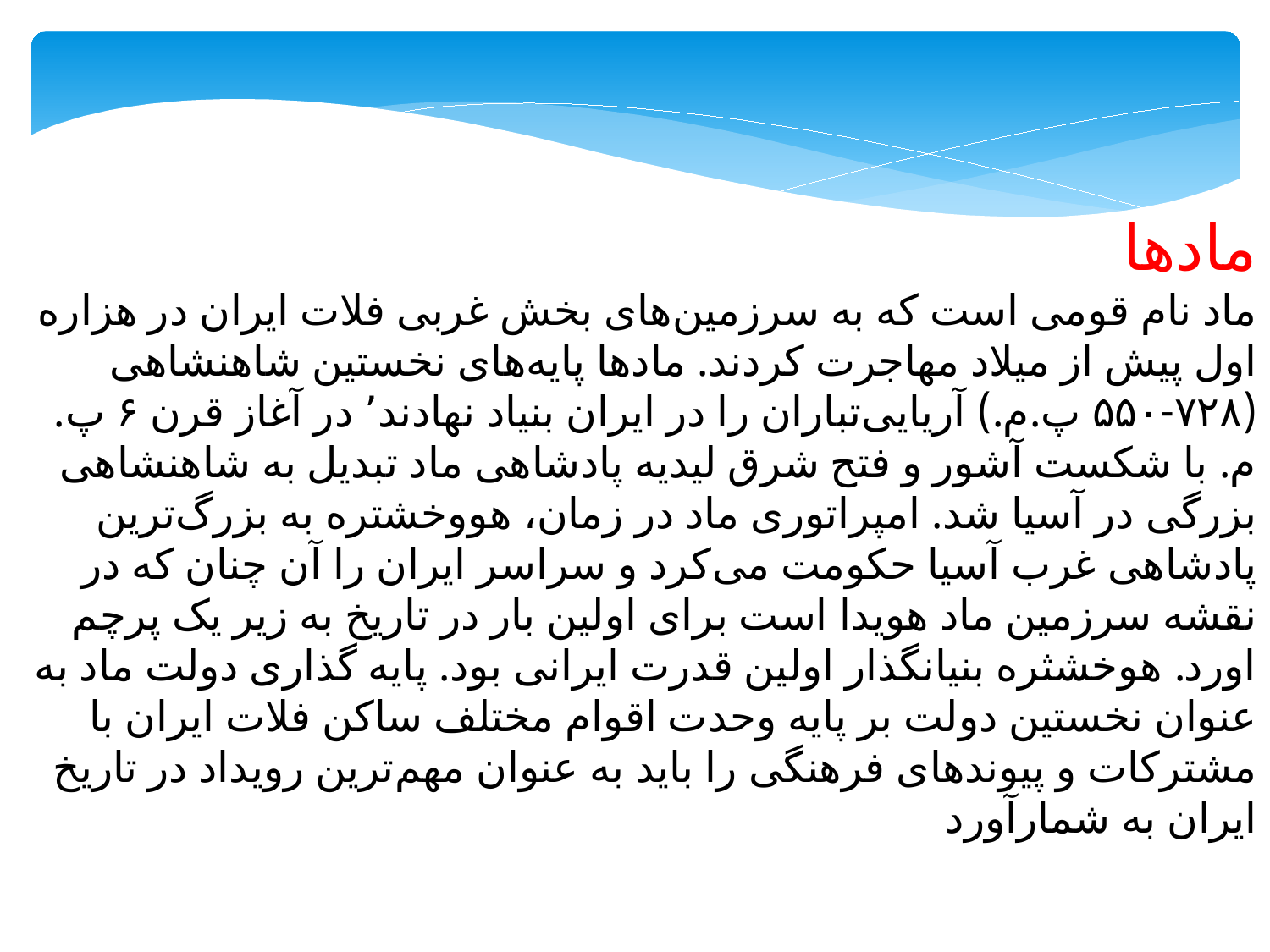

مادها
ماد نام قومی است که به سرزمین‌های بخش غربی فلات ایران در هزاره اول پیش از میلاد مهاجرت کردند. مادها پایه‌های نخستین شاهنشاهی (۷۲۸-۵۵۰ پ.م.) آریایی‌تباران را در ایران بنیاد نهادند٬ در آغاز قرن ۶ پ. م. با شکست آشور و فتح شرق لیدیه پادشاهی ماد تبدیل به شاهنشاهی بزرگی در آسیا شد. امپراتوری ماد در زمان، هووخشتره به بزرگ‌ترین پادشاهی غرب آسیا حکومت می‌کرد و سراسر ایران را آن چنان که در نقشه سرزمین ماد هویدا است برای اولین بار در تاریخ به زیر یک پرچم اورد. هوخشثره بنیانگذار اولین قدرت ایرانی بود. پایه گذاری دولت ماد به عنوان نخستین دولت بر پایه وحدت اقوام مختلف ساکن فلات ایران با مشترکات و پیوندهای فرهنگی را باید به عنوان مهم‌ترین رویداد در تاریخ ایران به شمارآورد